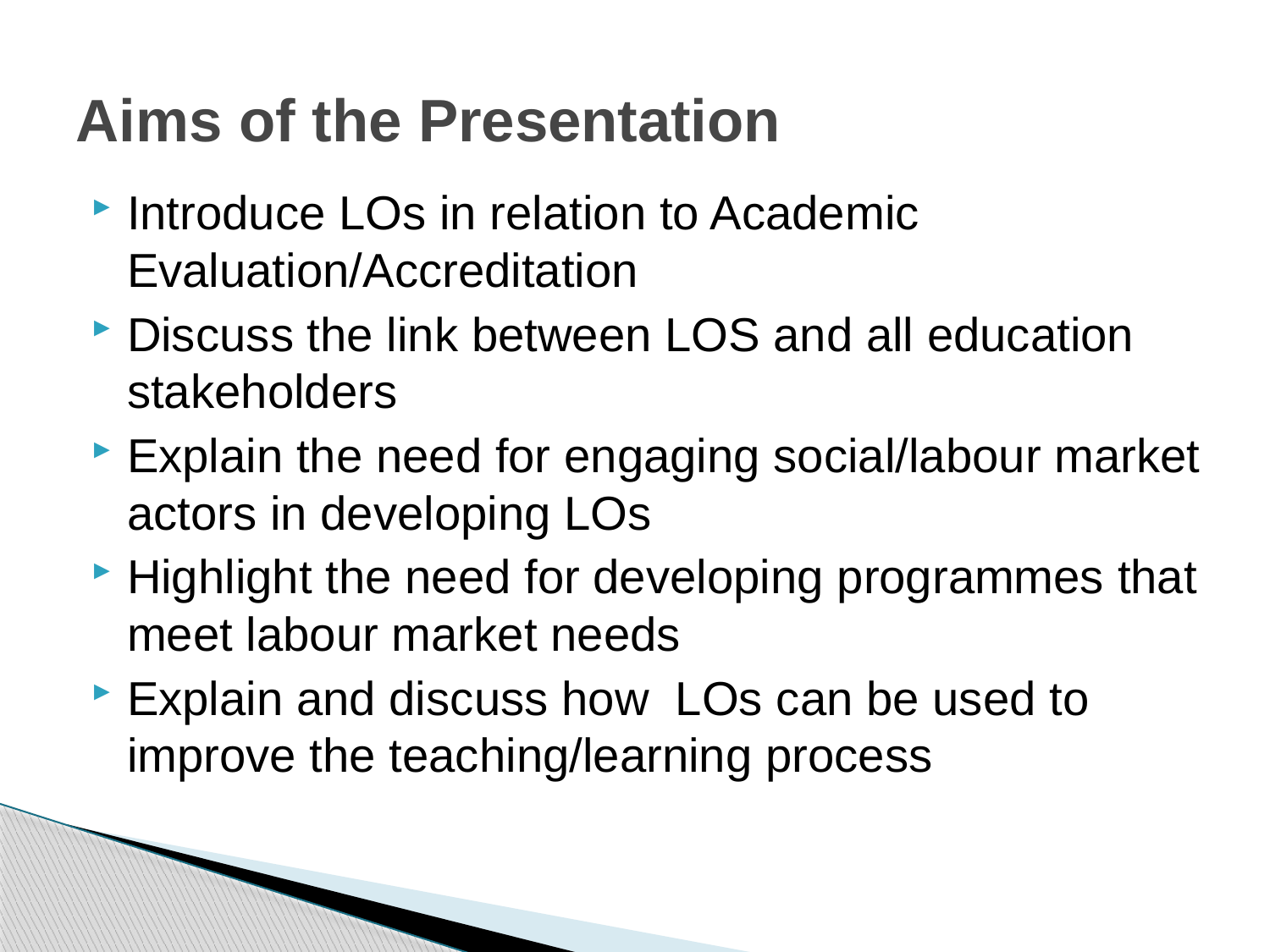

# Aims of the Presentation
Introduce LOs in relation to Academic Evaluation/Accreditation
Discuss the link between LOS and all education stakeholders
Explain the need for engaging social/labour market actors in developing LOs
Highlight the need for developing programmes that meet labour market needs
Explain and discuss how  LOs can be used to improve the teaching/learning process